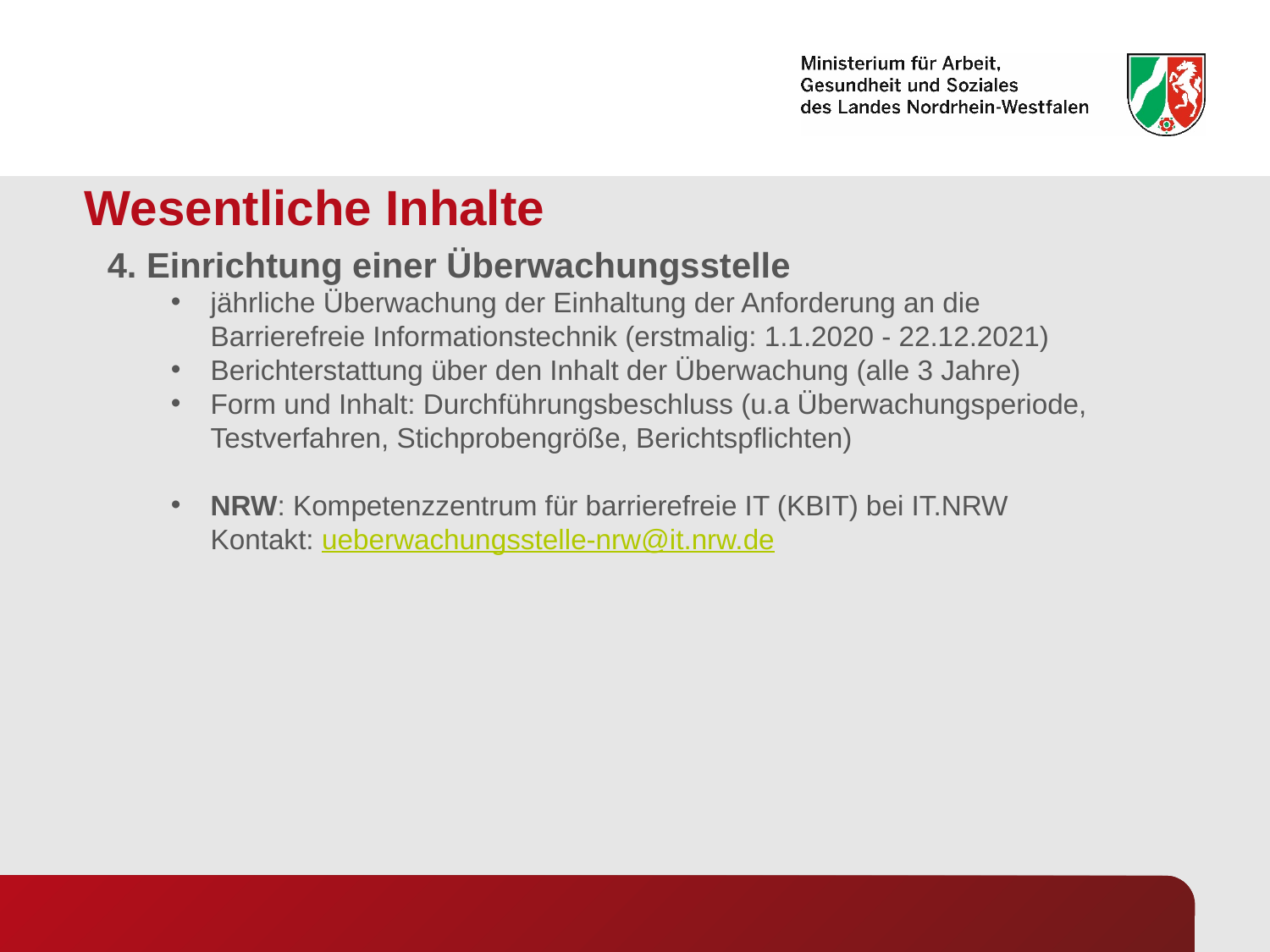

Wesentliche Inhalte
4. Einrichtung einer Überwachungsstelle
jährliche Überwachung der Einhaltung der Anforderung an die Barrierefreie Informationstechnik (erstmalig: 1.1.2020 - 22.12.2021)
Berichterstattung über den Inhalt der Überwachung (alle 3 Jahre)
Form und Inhalt: Durchführungsbeschluss (u.a Überwachungsperiode, Testverfahren, Stichprobengröße, Berichtspflichten)

NRW: Kompetenzzentrum für barrierefreie IT (KBIT) bei IT.NRW
Kontakt: ueberwachungsstelle-nrw@it.nrw.de